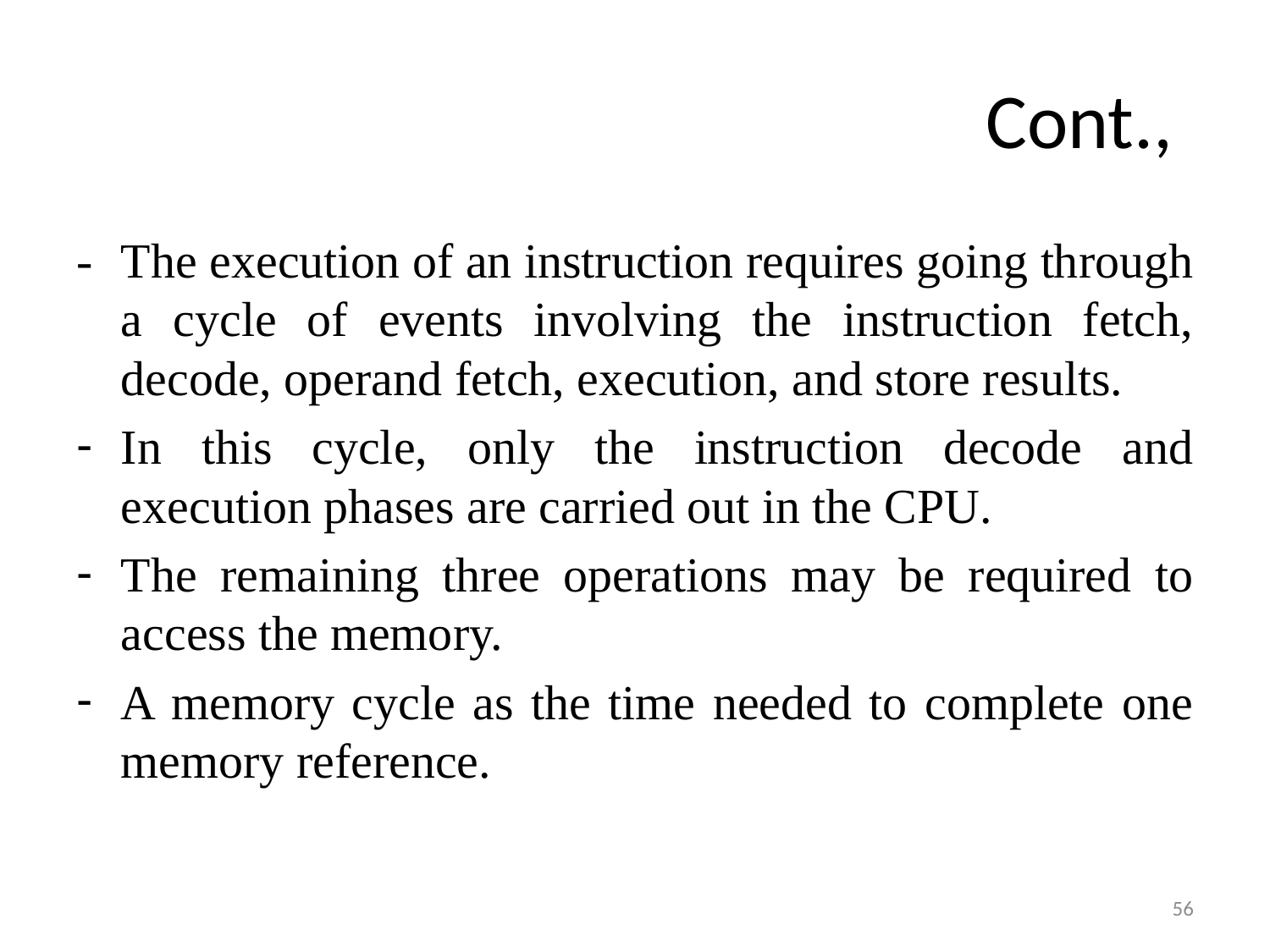

# Cont.,
-	The execution of an instruction requires going through a cycle of events involving the instruction fetch, decode, operand fetch, execution, and store results.
In this cycle, only the instruction decode and execution phases are carried out in the CPU.
The remaining three operations may be required to access the memory.
A memory cycle as the time needed to complete one memory reference.
56